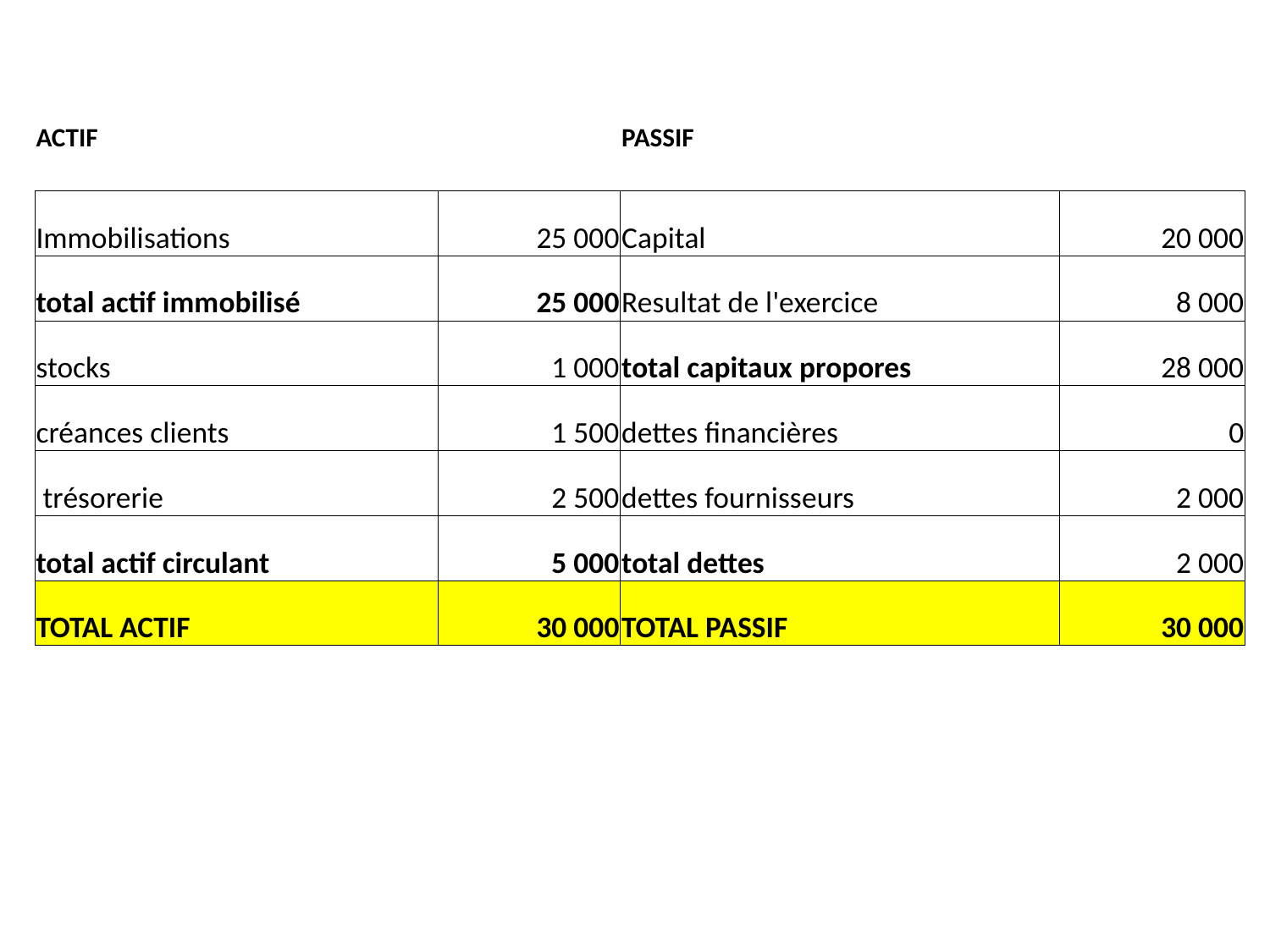

| ACTIF |  | PASSIF |  |
| --- | --- | --- | --- |
|  |  |  |  |
| Immobilisations | 25 000 | Capital | 20 000 |
| total actif immobilisé | 25 000 | Resultat de l'exercice | 8 000 |
| stocks | 1 000 | total capitaux propores | 28 000 |
| créances clients | 1 500 | dettes financières | 0 |
| trésorerie | 2 500 | dettes fournisseurs | 2 000 |
| total actif circulant | 5 000 | total dettes | 2 000 |
| TOTAL ACTIF | 30 000 | TOTAL PASSIF | 30 000 |